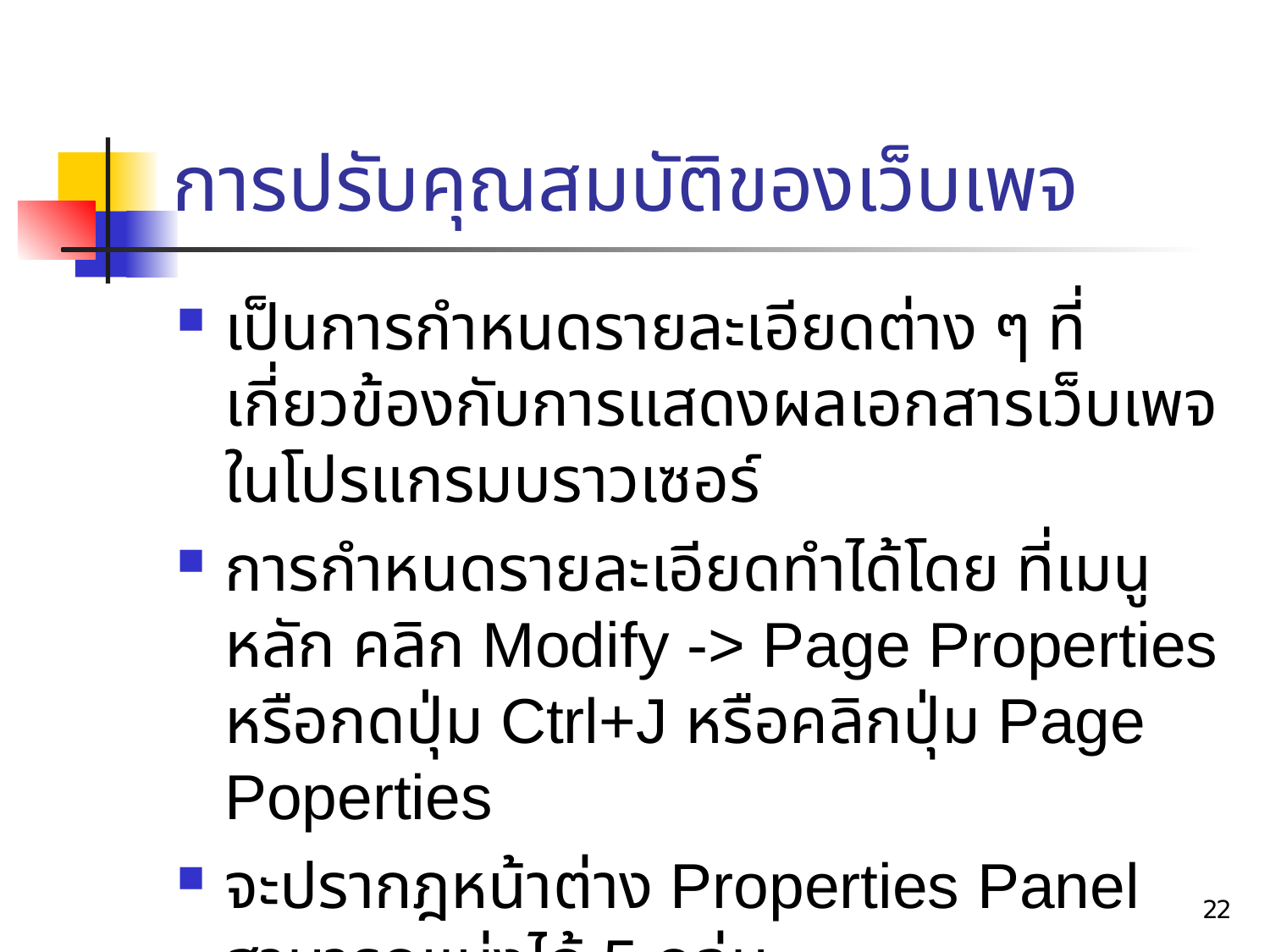

# การปรับคุณสมบัติของเว็บเพจ
เป็นการกำหนดรายละเอียดต่าง ๆ ที่เกี่ยวข้องกับการแสดงผลเอกสารเว็บเพจในโปรแกรมบราวเซอร์
การกำหนดรายละเอียดทำได้โดย ที่เมนูหลัก คลิก Modify -> Page Properties หรือกดปุ่ม Ctrl+J หรือคลิกปุ่ม Page Poperties
จะปรากฎหน้าต่าง Properties Panel สามารถแบ่งได้ 5 กลุ่ม
22